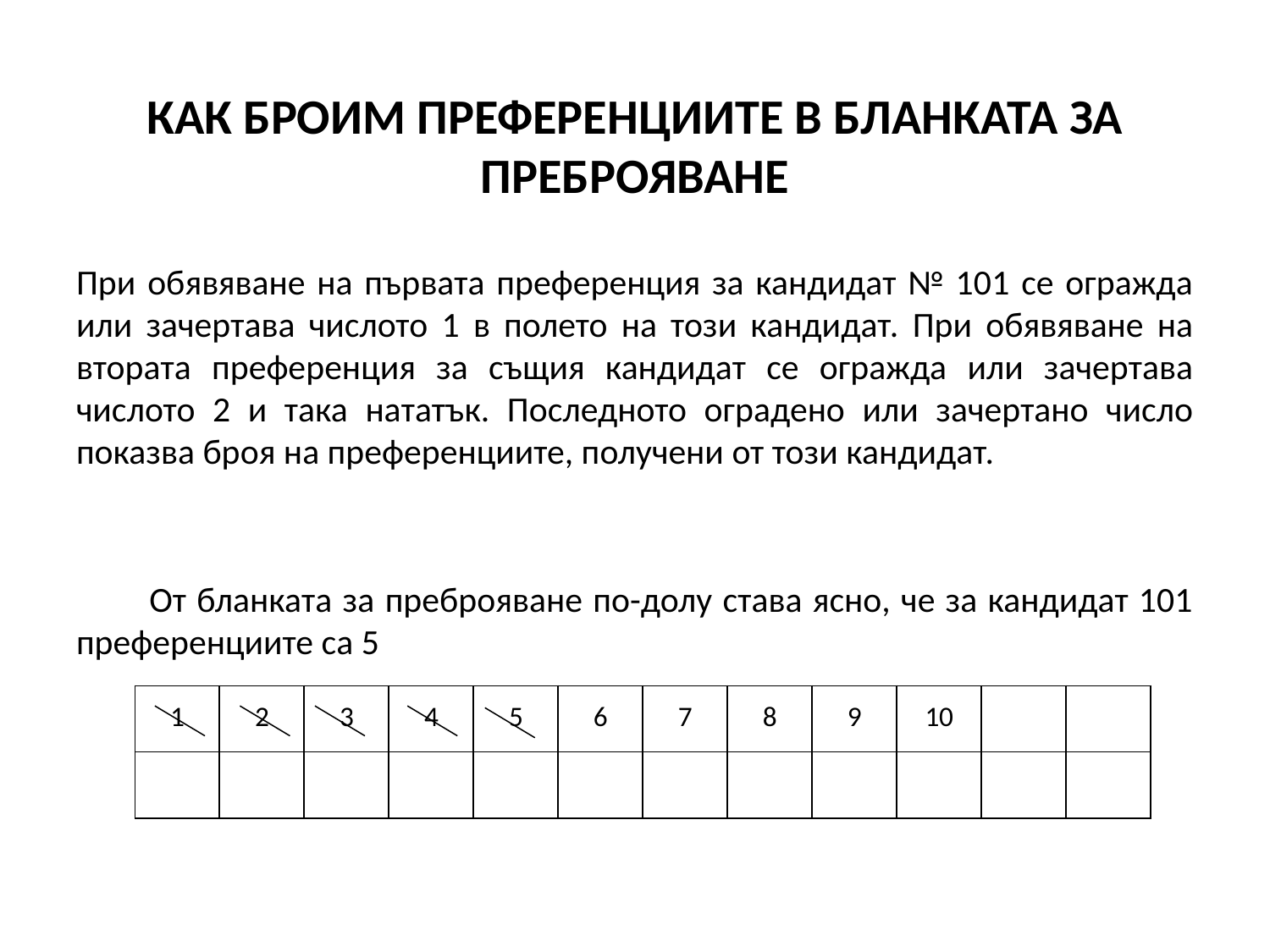

КАК БРОИМ ПРЕФЕРЕНЦИИТЕ В БЛАНКАТА ЗА ПРЕБРОЯВАНЕ

При обявяване на първата преференция за кандидат № 101 се огражда или зачертава числото 1 в полето на този кандидат. При обявяване на втората преференция за същия кандидат се огражда или зачертава числото 2 и така нататък. Последното оградено или зачертано число показва броя на преференциите, получени от този кандидат.

       От бланката за преброяване по-долу става ясно, че за кандидат 101 преференциите са 5
| 1 | 2 | 3 | 4 | 5 | 6 | 7 | 8 | 9 | 10 |  |  |
| --- | --- | --- | --- | --- | --- | --- | --- | --- | --- | --- | --- |
|  |  |  |  |  |  |  |  |  |  |  |  |